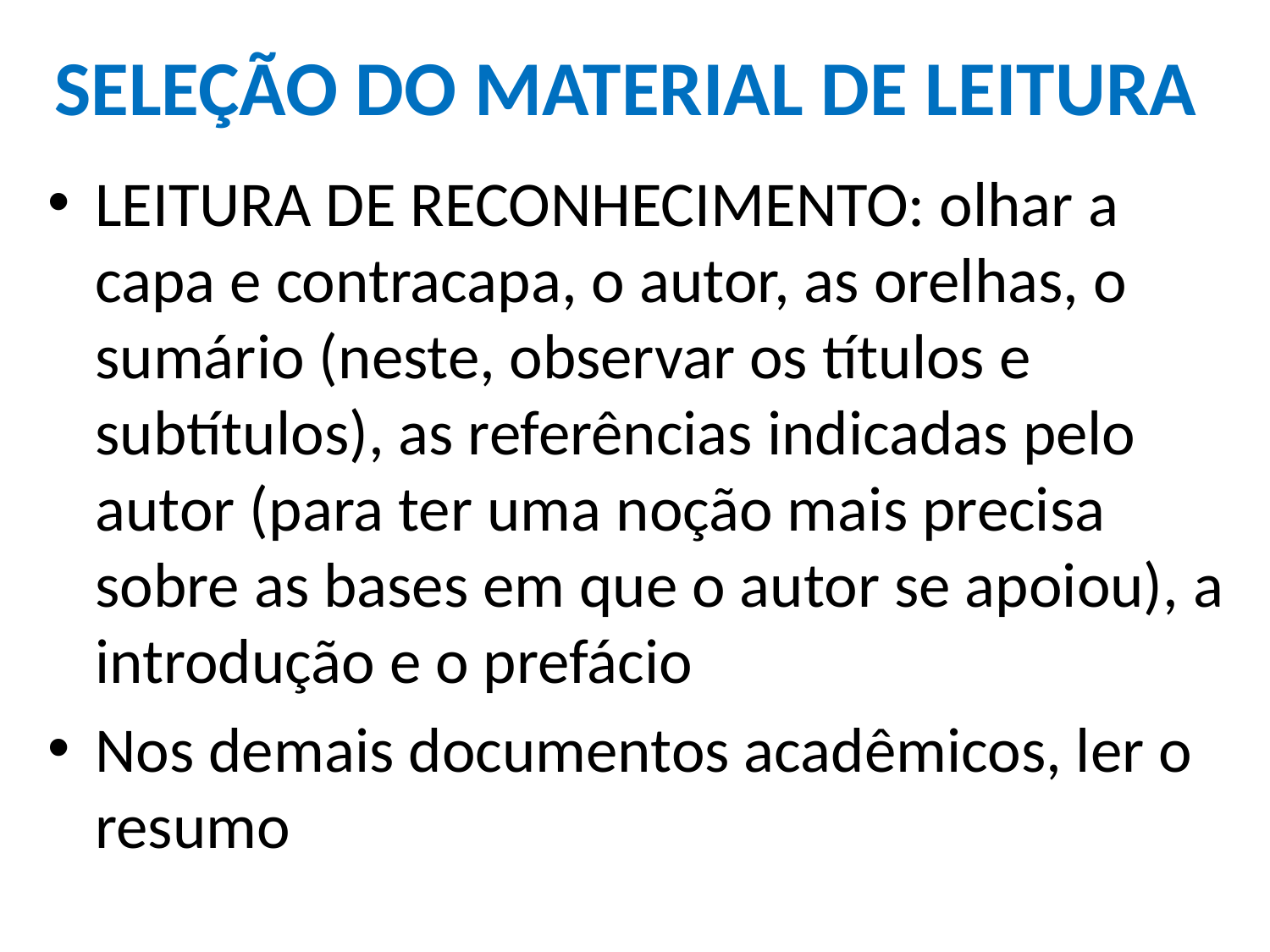

# SELEÇÃO DO MATERIAL DE LEITURA
LEITURA DE RECONHECIMENTO: olhar a capa e contracapa, o autor, as orelhas, o sumário (neste, observar os títulos e subtítulos), as referências indicadas pelo autor (para ter uma noção mais precisa sobre as bases em que o autor se apoiou), a introdução e o prefácio
Nos demais documentos acadêmicos, ler o resumo